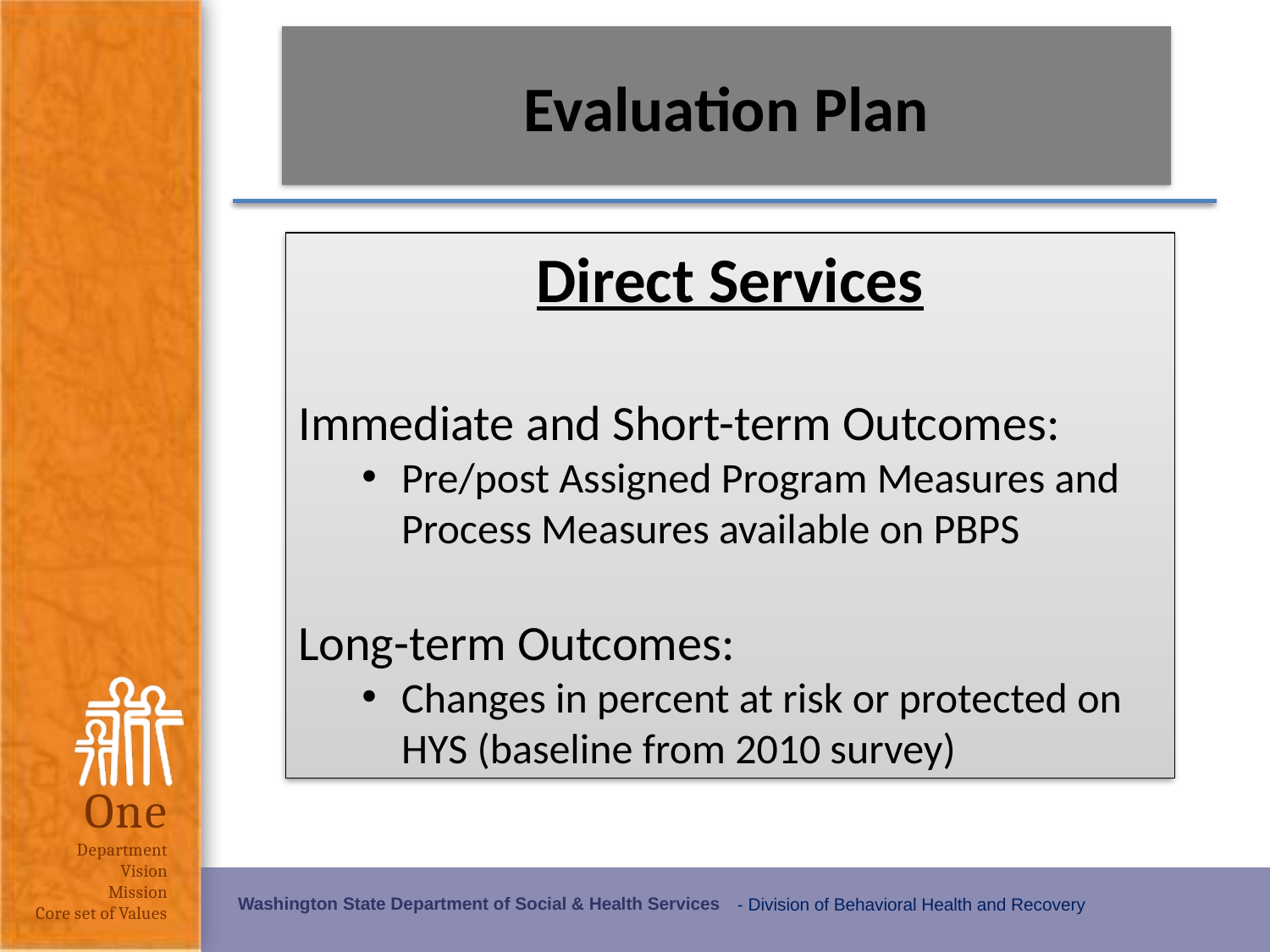

Evaluation Plan
# Evaluation Plan
Direct Services

Immediate and Short-term Outcomes:
Pre/post Assigned Program Measures and Process Measures available on PBPS

Long-term Outcomes:
Changes in percent at risk or protected on HYS (baseline from 2010 survey)